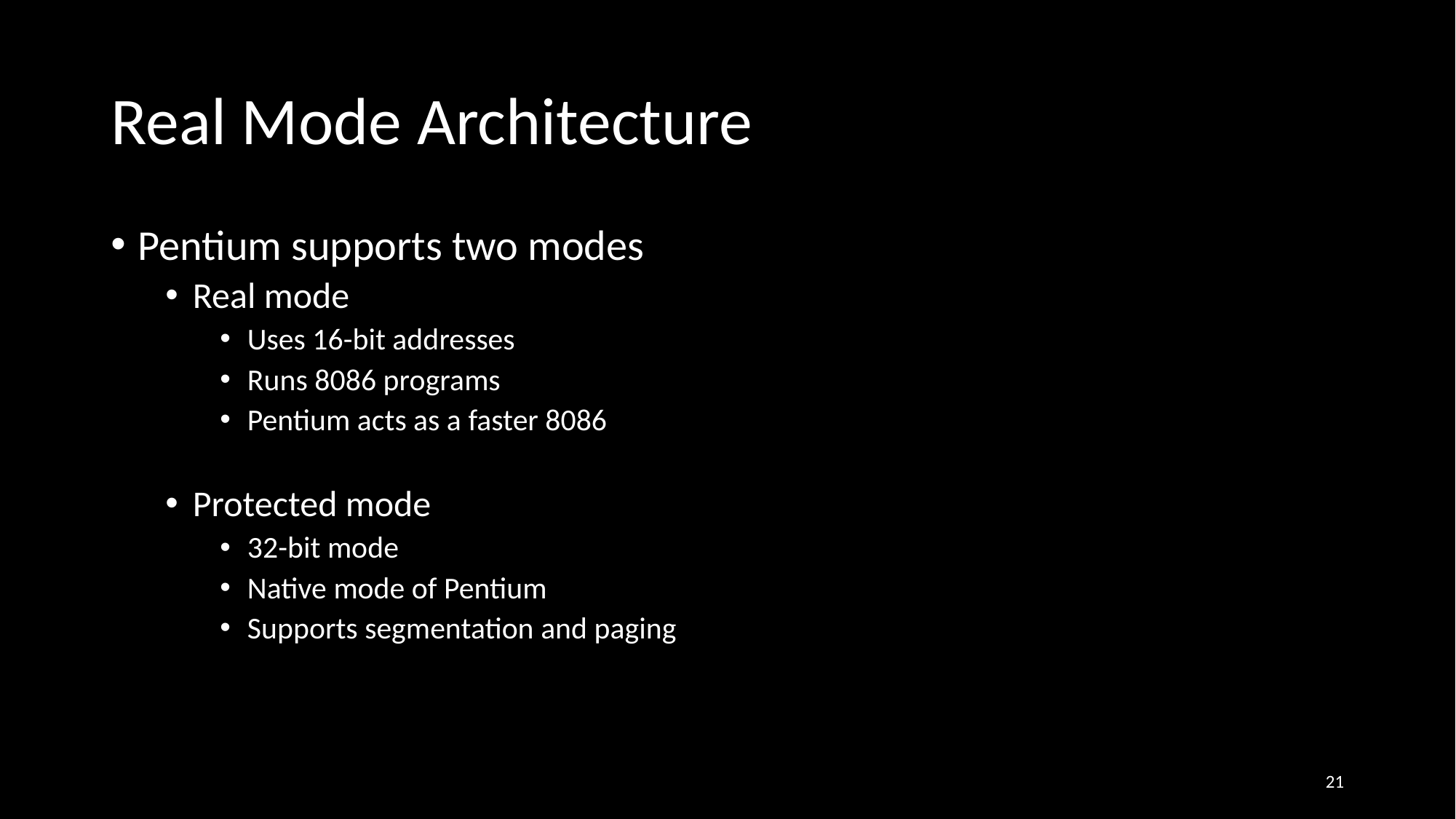

# Real Mode Architecture
Pentium supports two modes
Real mode
Uses 16-bit addresses
Runs 8086 programs
Pentium acts as a faster 8086

Protected mode
32-bit mode
Native mode of Pentium
Supports segmentation and paging
21